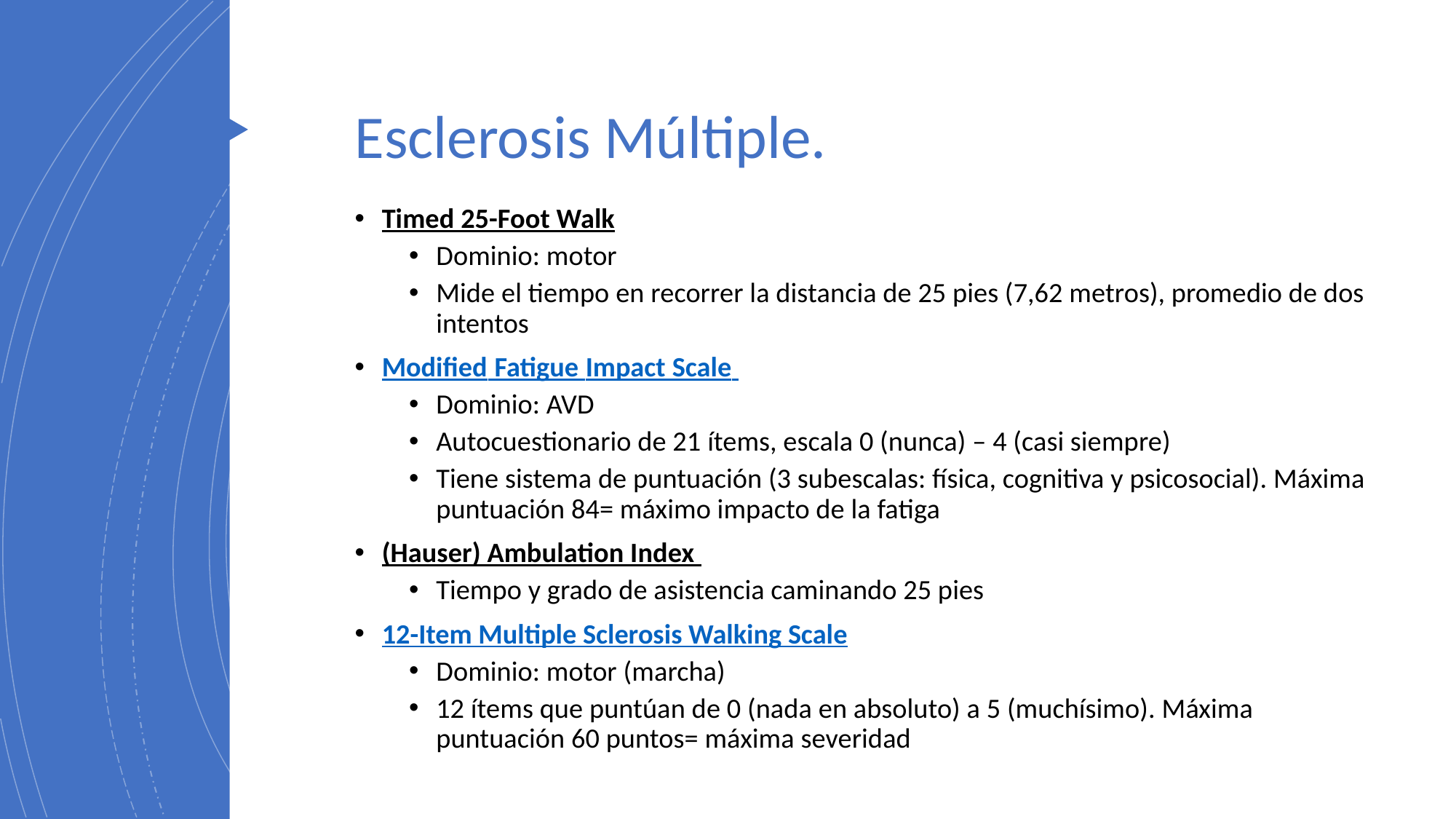

# Esclerosis Múltiple.

Timed 25-Foot Walk
Dominio: motor
Mide el tiempo en recorrer la distancia de 25 pies (7,62 metros), promedio de dos intentos
Modified Fatigue Impact Scale
Dominio: AVD
Autocuestionario de 21 ítems, escala 0 (nunca) – 4 (casi siempre)
Tiene sistema de puntuación (3 subescalas: física, cognitiva y psicosocial). Máxima puntuación 84= máximo impacto de la fatiga
(Hauser) Ambulation Index
Tiempo y grado de asistencia caminando 25 pies
12-Item Multiple Sclerosis Walking Scale
Dominio: motor (marcha)
12 ítems que puntúan de 0 (nada en absoluto) a 5 (muchísimo). Máxima puntuación 60 puntos= máxima severidad